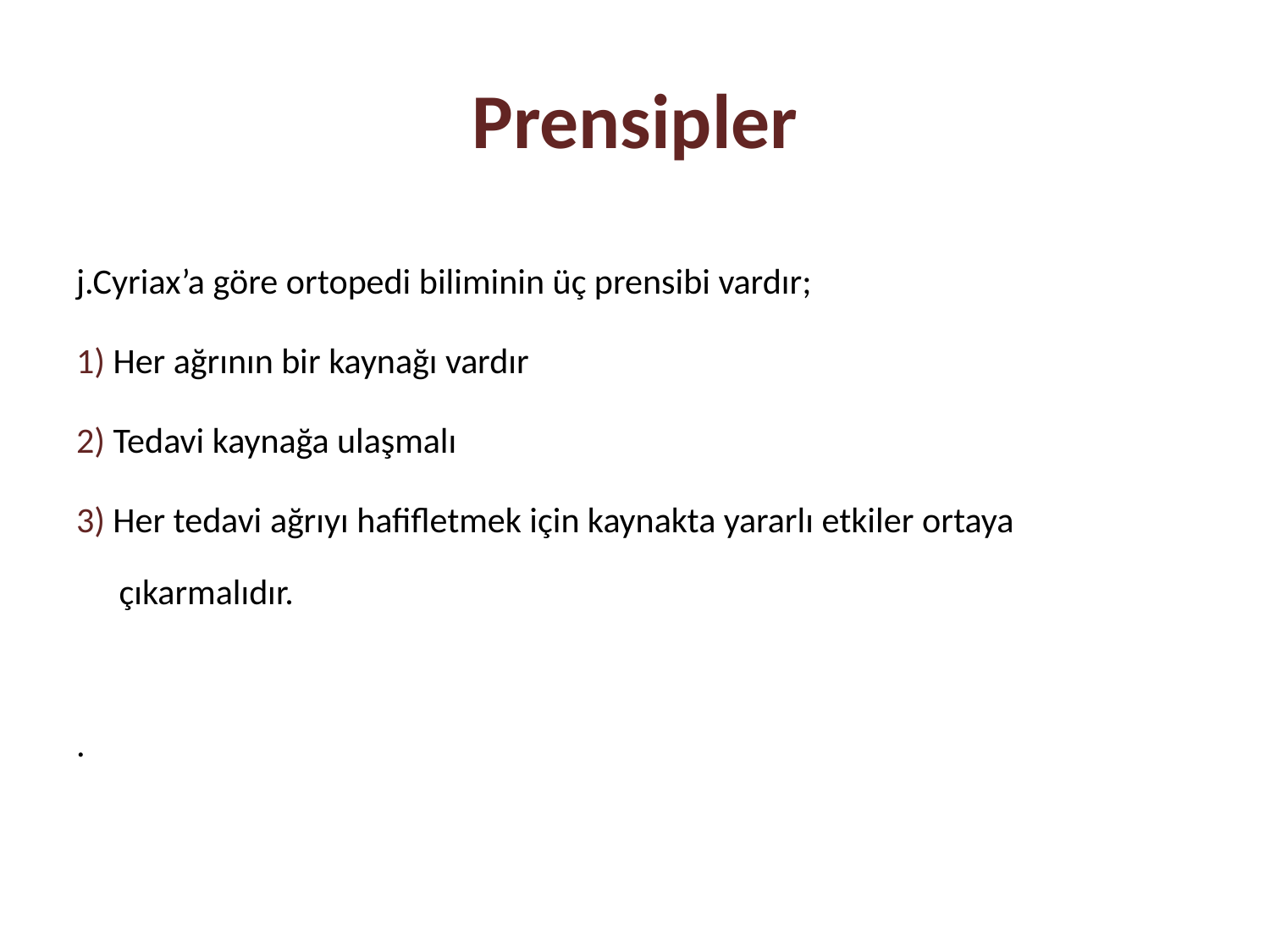

# Prensipler
j.Cyriax’a göre ortopedi biliminin üç prensibi vardır;
1) Her ağrının bir kaynağı vardır
2) Tedavi kaynağa ulaşmalı
3) Her tedavi ağrıyı hafifletmek için kaynakta yararlı etkiler ortaya çıkarmalıdır.
.